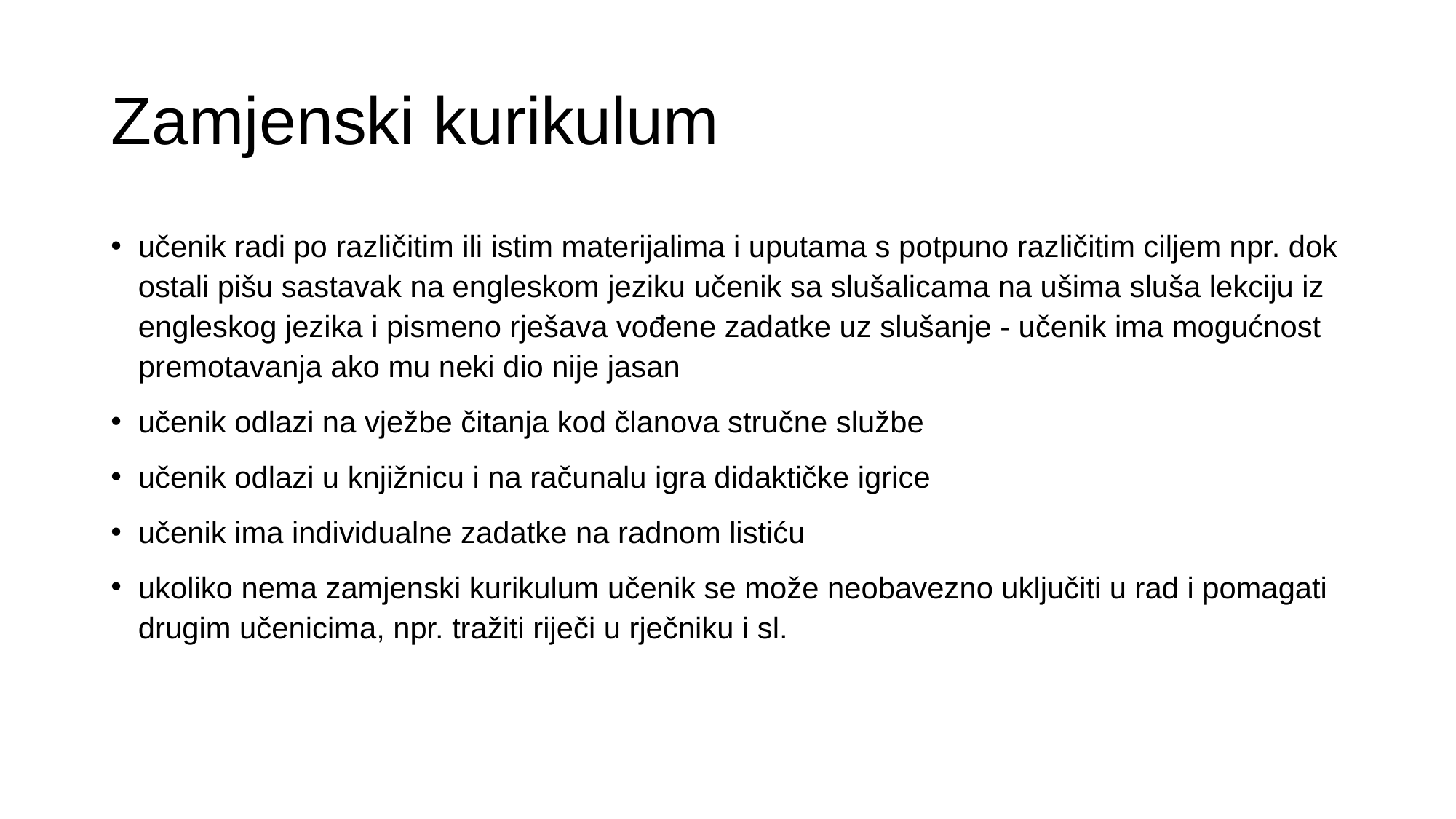

# Zamjenski kurikulum
učenik radi po različitim ili istim materijalima i uputama s potpuno različitim ciljem npr. dok ostali pišu sastavak na engleskom jeziku učenik sa slušalicama na ušima sluša lekciju iz engleskog jezika i pismeno rješava vođene zadatke uz slušanje - učenik ima mogućnost premotavanja ako mu neki dio nije jasan
učenik odlazi na vježbe čitanja kod članova stručne službe
učenik odlazi u knjižnicu i na računalu igra didaktičke igrice
učenik ima individualne zadatke na radnom listiću
ukoliko nema zamjenski kurikulum učenik se može neobavezno uključiti u rad i pomagati drugim učenicima, npr. tražiti riječi u rječniku i sl.